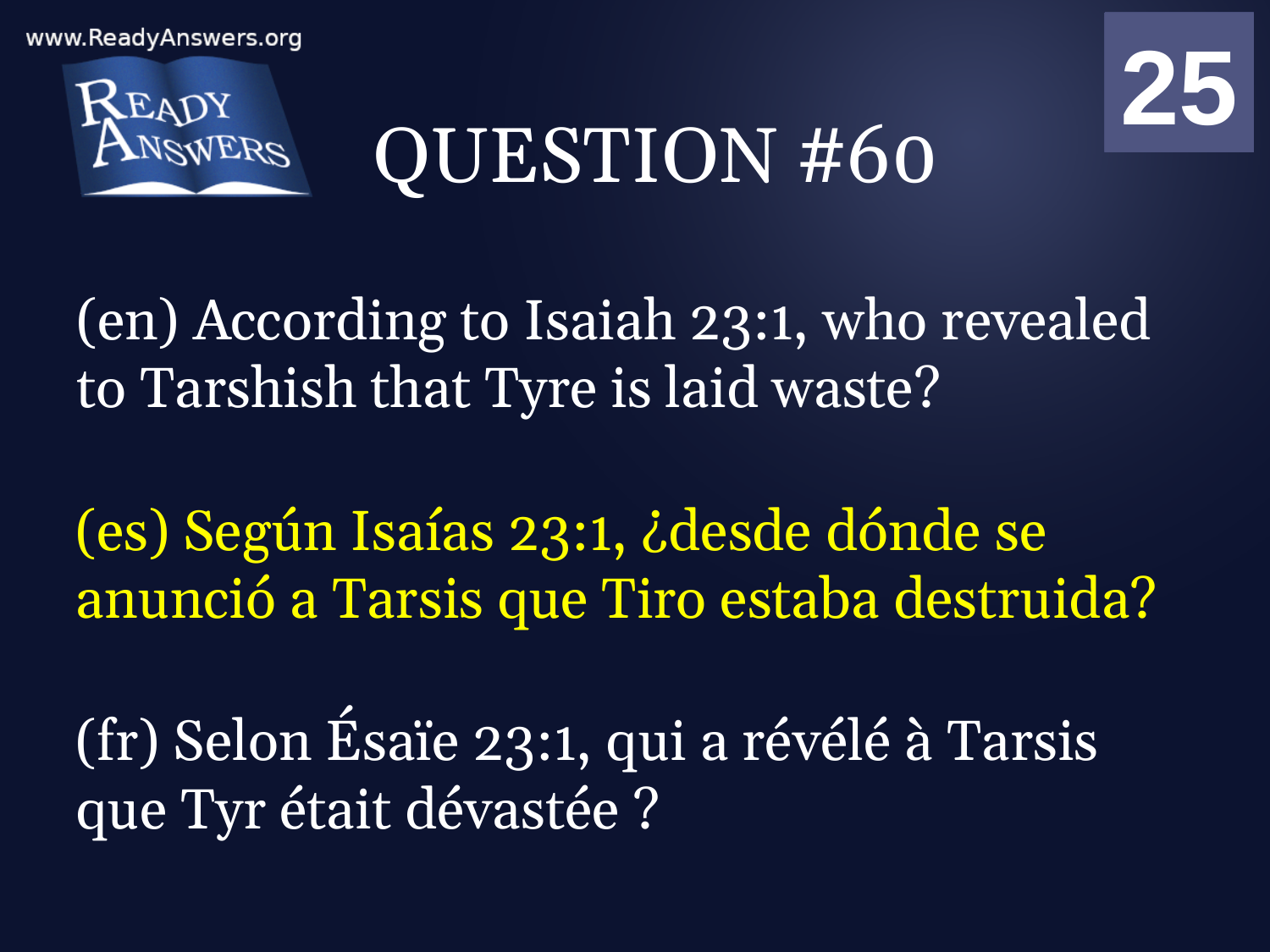

01
02
03
04
05
06
07
08
09
10
11
12
13
14
15
16
17
18
19
20
21
22
23
24
25
00
# QUESTION #60
(en) According to Isaiah 23:1, who revealed to Tarshish that Tyre is laid waste?
(es) Según Isaías 23:1, ¿desde dónde se anunció a Tarsis que Tiro estaba destruida?
(fr) Selon Ésaïe 23:1, qui a révélé à Tarsis que Tyr était dévastée ?